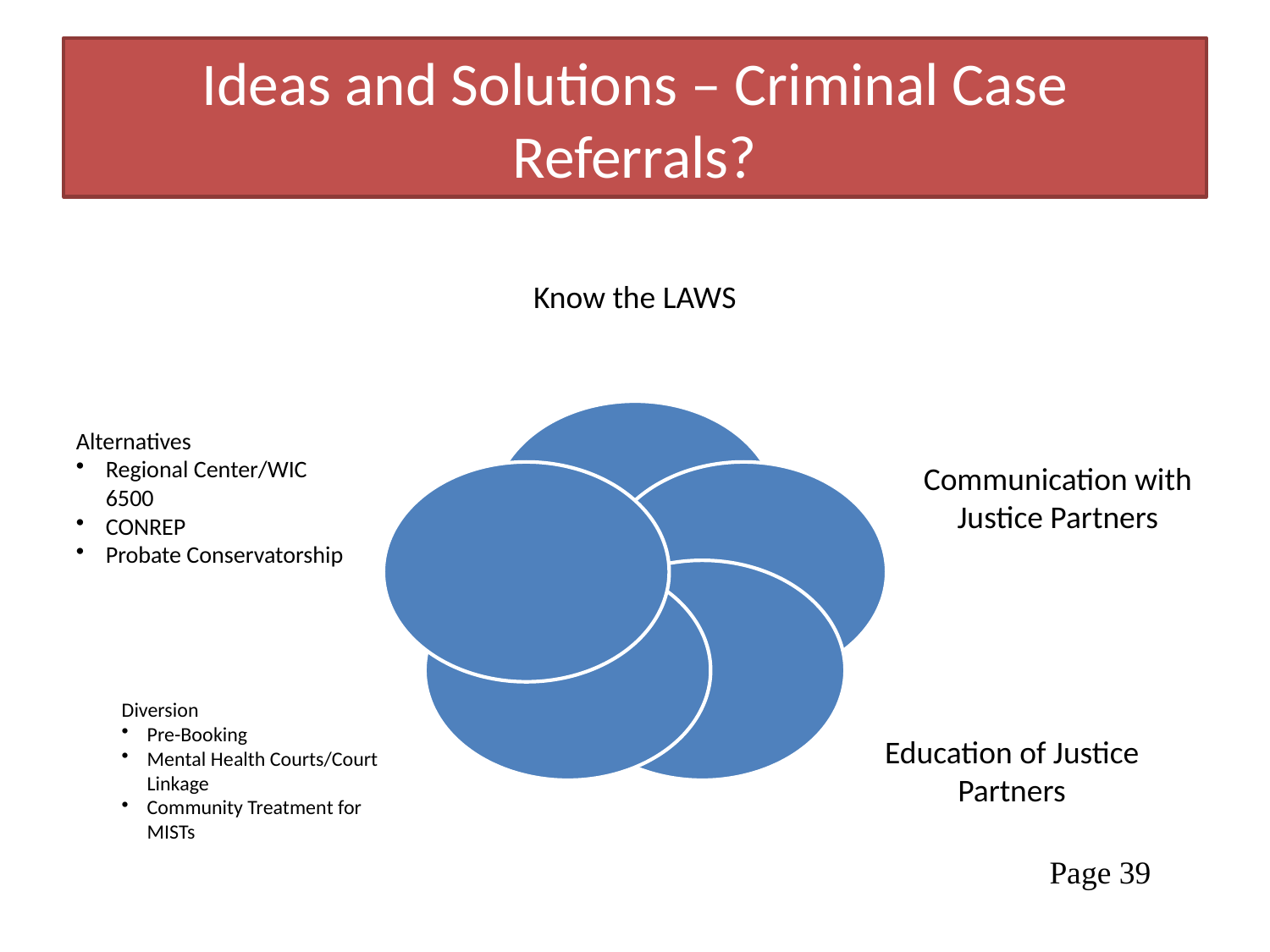

# Ideas and Solutions – Criminal Case Referrals?
Know the LAWS
Communication with Justice Partners
Education of Justice Partners
Diversion
Pre-Booking
Mental Health Courts/Court Linkage
Community Treatment for MISTs
Alternatives
Regional Center/WIC 6500
CONREP
Probate Conservatorship
Page 39